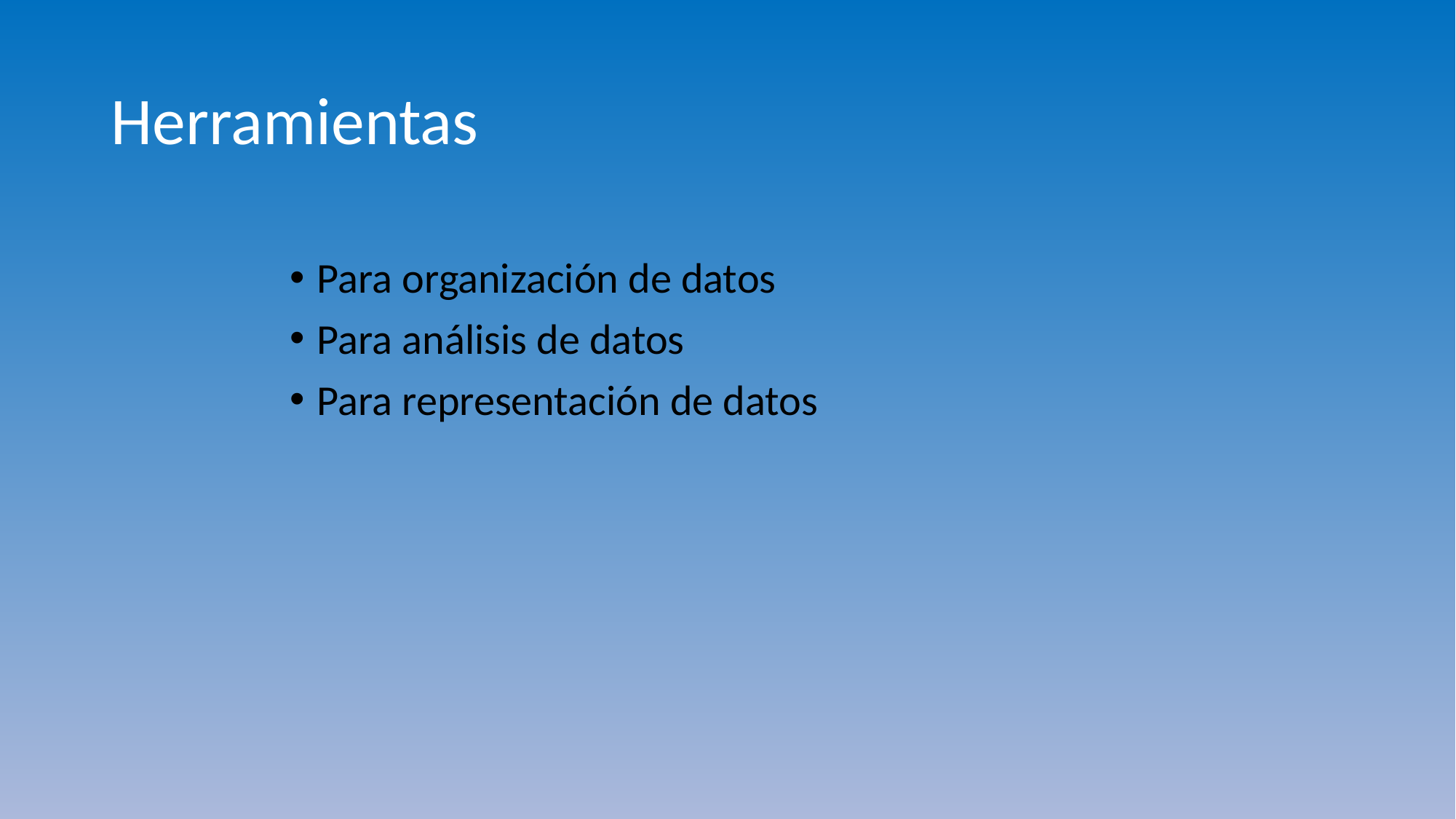

# Herramientas
Para organización de datos
Para análisis de datos
Para representación de datos